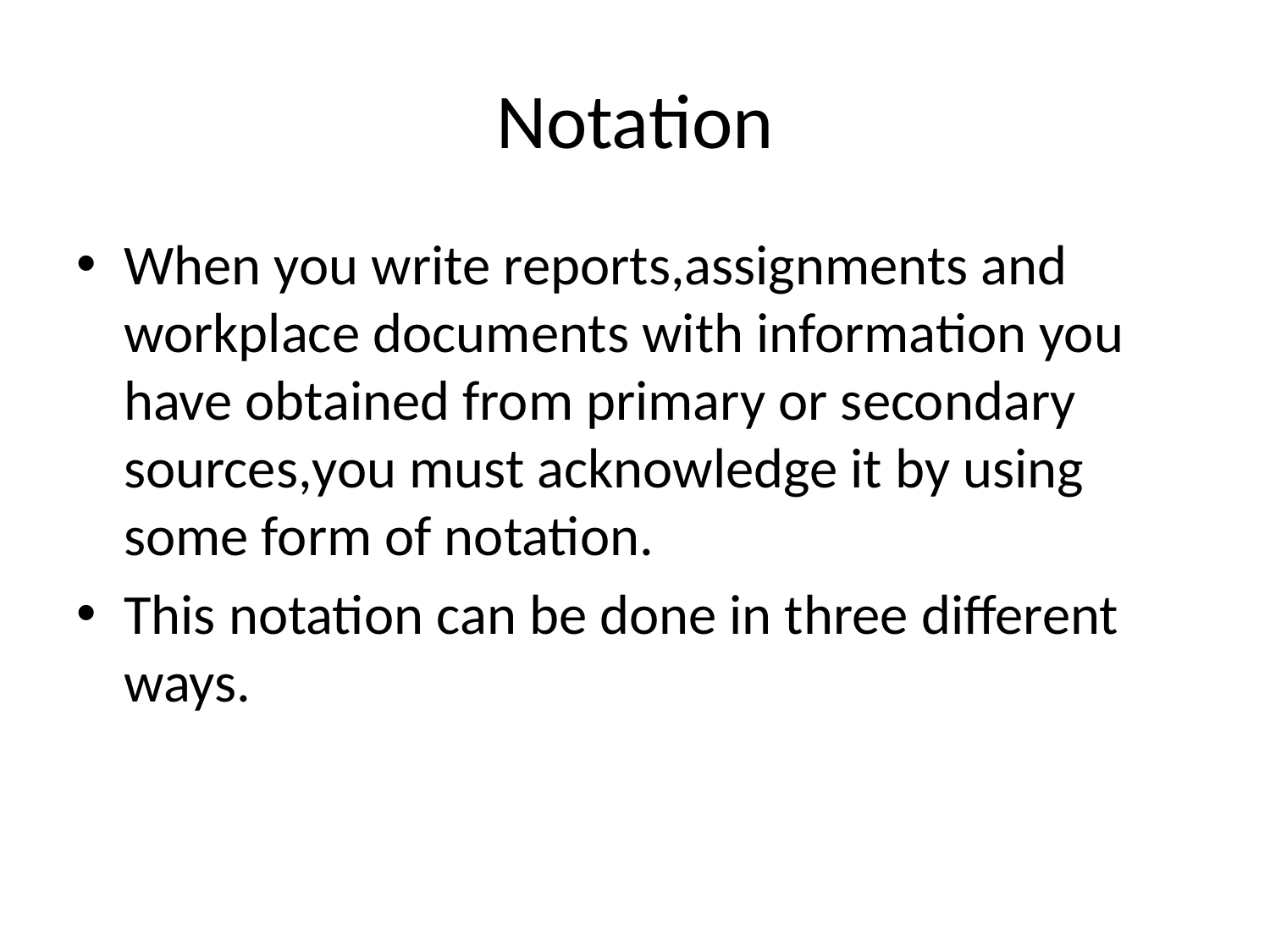

# Notation
When you write reports,assignments and workplace documents with information you have obtained from primary or secondary sources,you must acknowledge it by using some form of notation.
This notation can be done in three different ways.